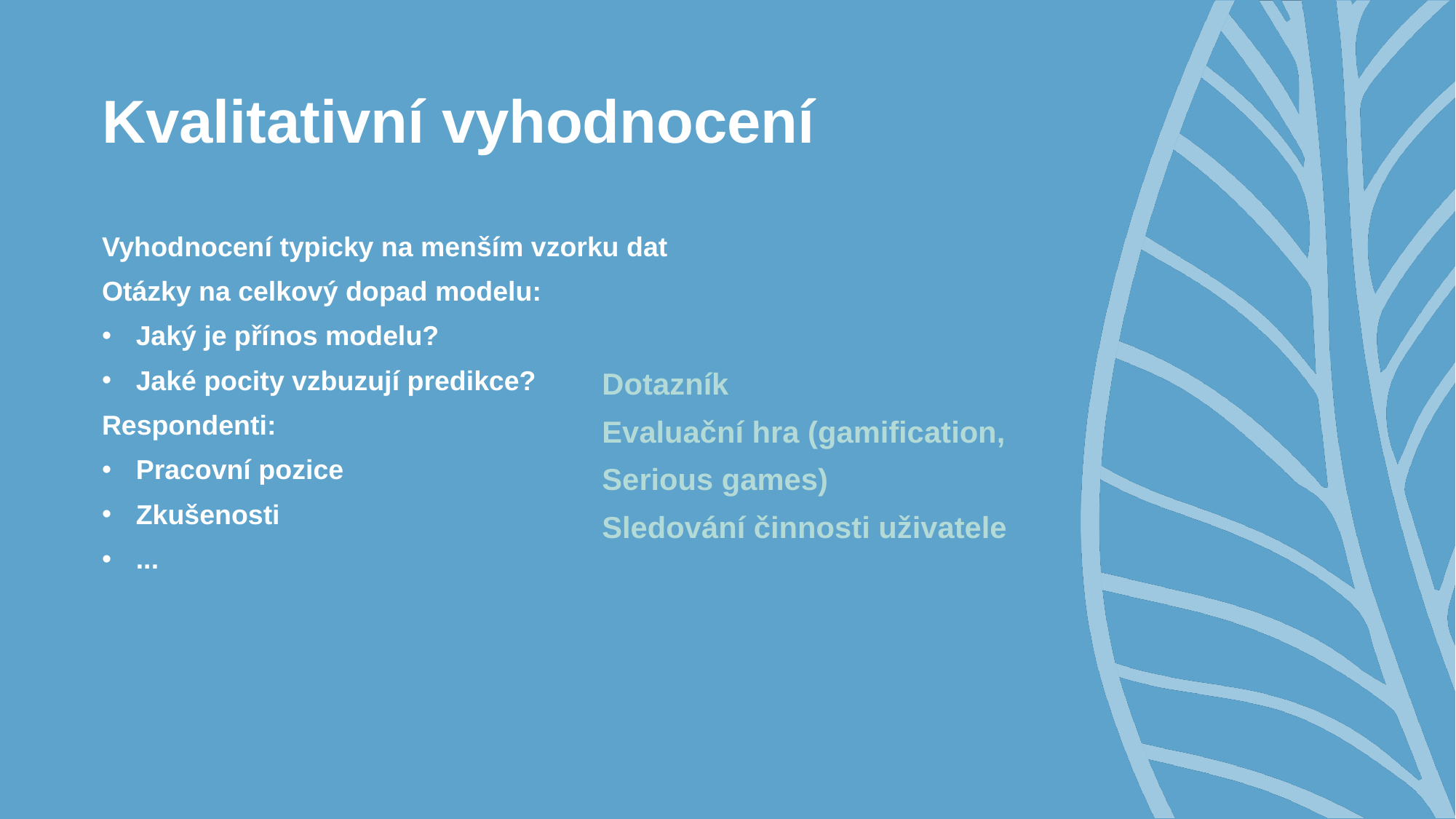

# Kvalitativní vyhodnocení
Vyhodnocení typicky na menším vzorku dat
Otázky na celkový dopad modelu:
Jaký je přínos modelu?
Jaké pocity vzbuzují predikce?
Respondenti:
Pracovní pozice
Zkušenosti
...

Dotazník
Evaluační hra (gamification,
Serious games)
Sledování činnosti uživatele